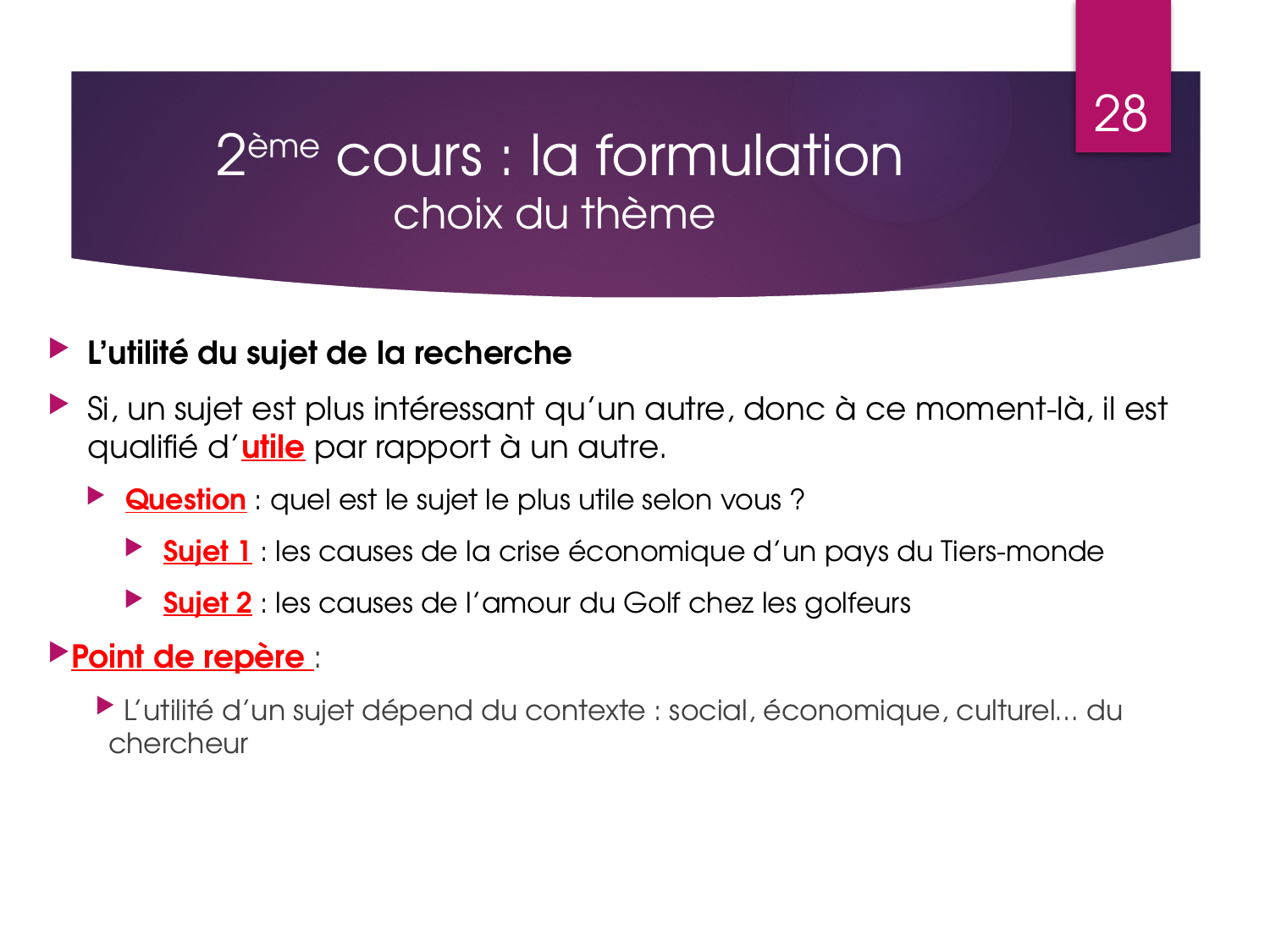

28
# 2ème cours : la formulation choix du thème
L’utilité du sujet de la recherche
Si, un sujet est plus intéressant qu’un autre, donc à ce moment-là, il est qualifié d’utile par rapport à un autre.
Question : quel est le sujet le plus utile selon vous ?
Sujet 1 : les causes de la crise économique d’un pays du Tiers-monde
Sujet 2 : les causes de l’amour du Golf chez les golfeurs
Point de repère :
 L’utilité d’un sujet dépend du contexte : social, économique, culturel… du chercheur